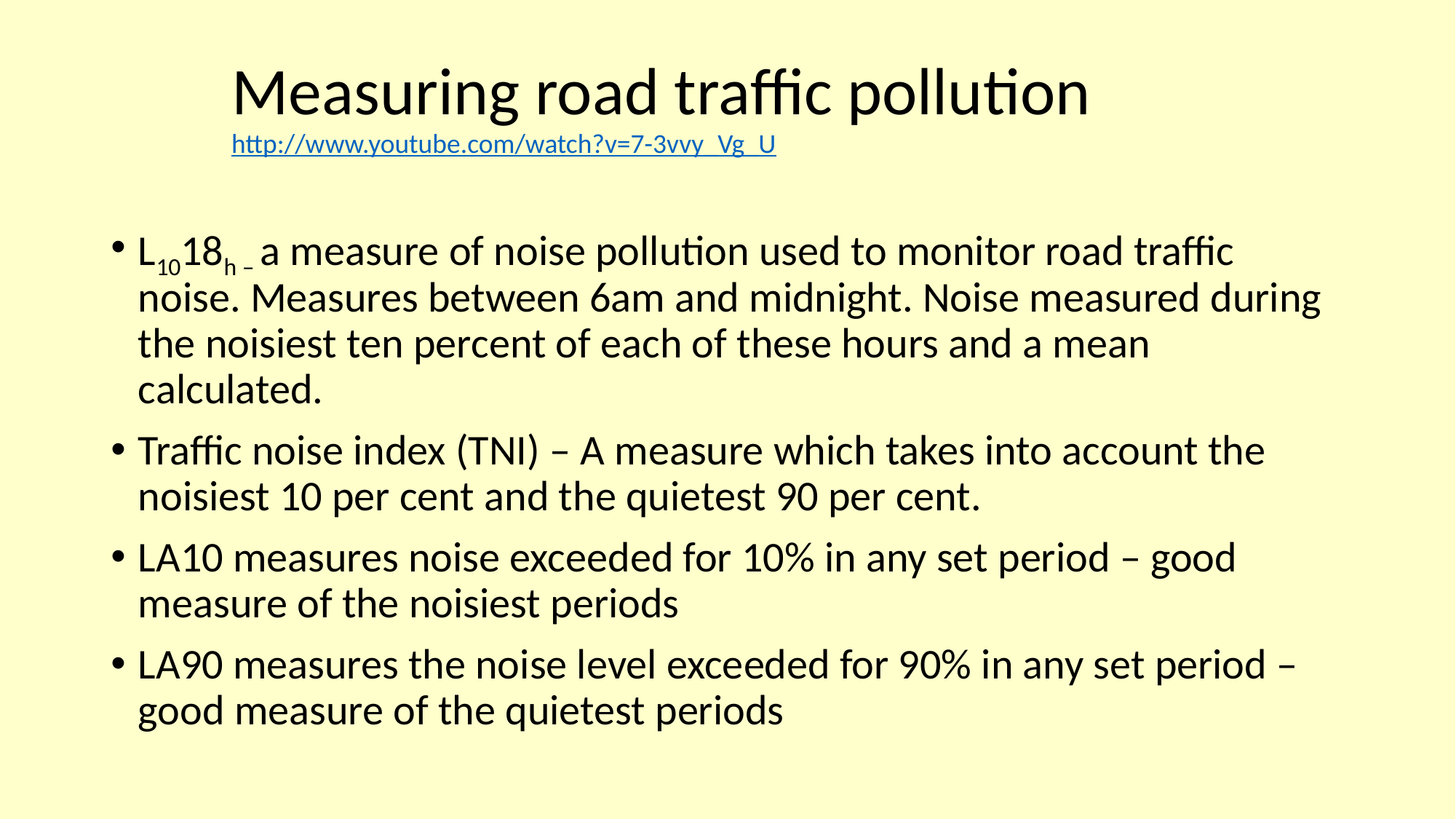

# Measuring road traffic pollution http://www.youtube.com/watch?v=7-3vvy_Vg_U
L1018h – a measure of noise pollution used to monitor road traffic noise. Measures between 6am and midnight. Noise measured during the noisiest ten percent of each of these hours and a mean calculated.
Traffic noise index (TNI) – A measure which takes into account the noisiest 10 per cent and the quietest 90 per cent.
LA10 measures noise exceeded for 10% in any set period – good measure of the noisiest periods
LA90 measures the noise level exceeded for 90% in any set period – good measure of the quietest periods